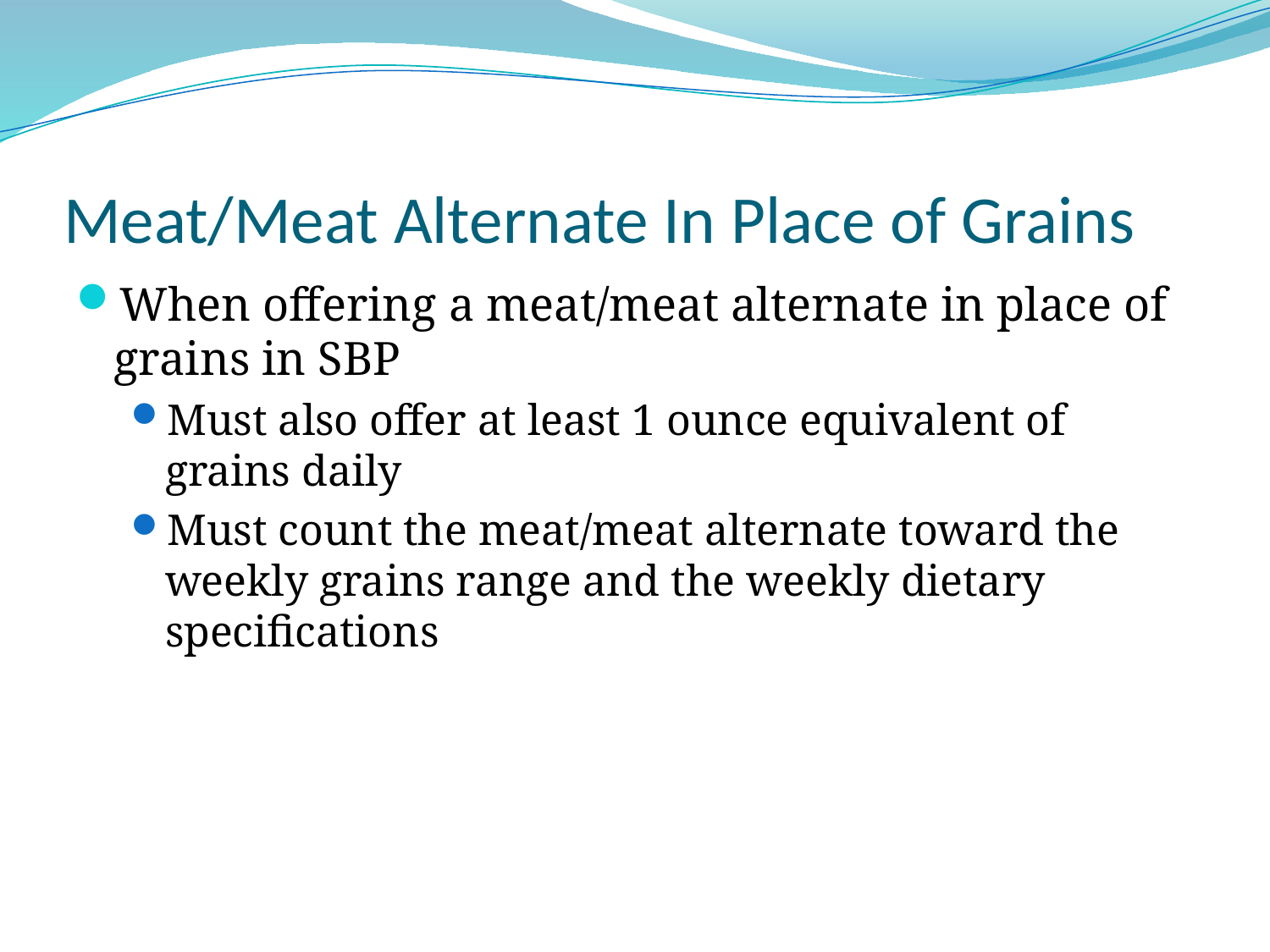

# Meat/Meat Alternate In Place of Grains
When offering a meat/meat alternate in place of grains in SBP
Must also offer at least 1 ounce equivalent of grains daily
Must count the meat/meat alternate toward the weekly grains range and the weekly dietary specifications